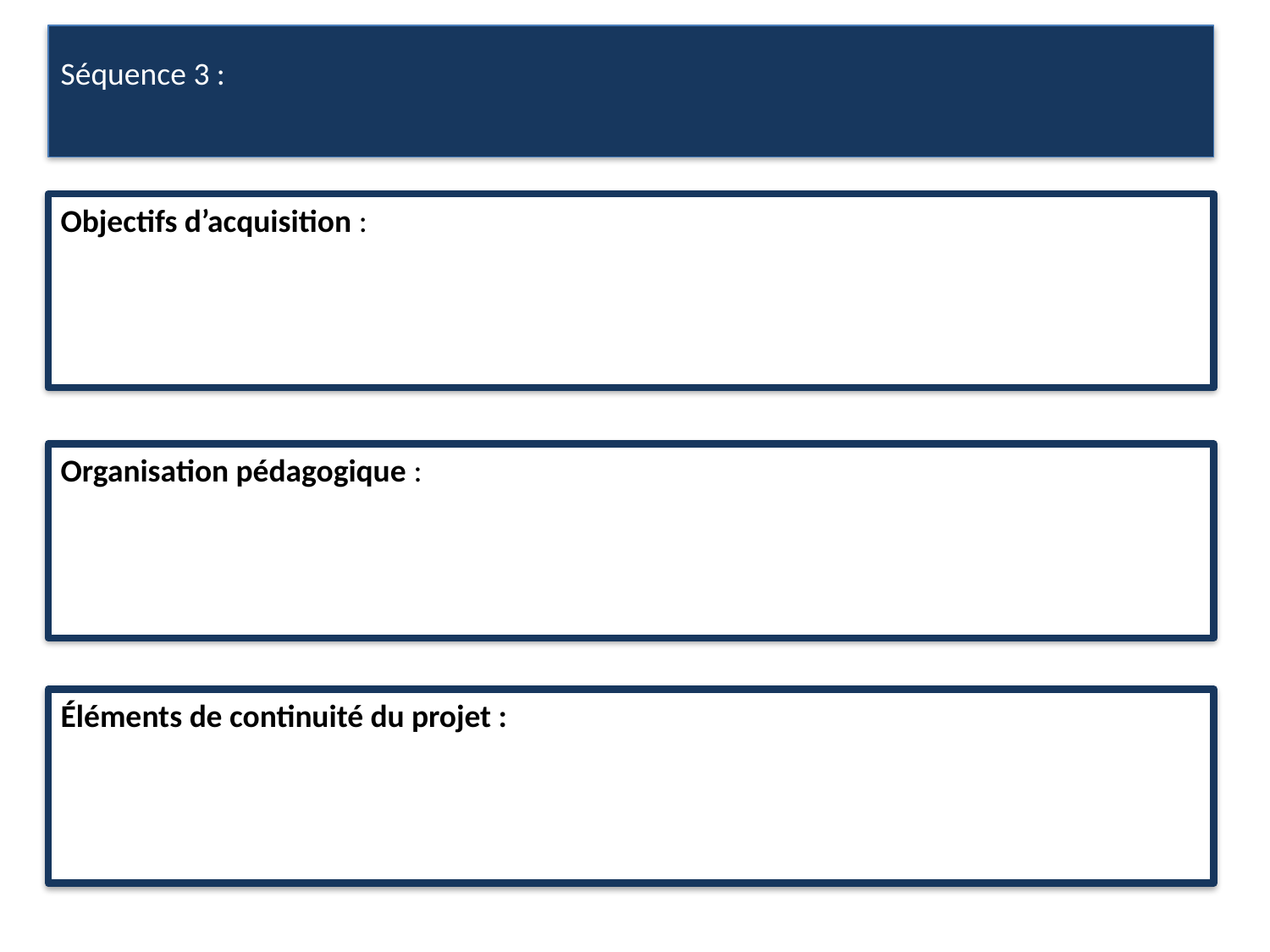

Séquence 3 :

Objectifs d’acquisition :
Organisation pédagogique :
Éléments de continuité du projet :